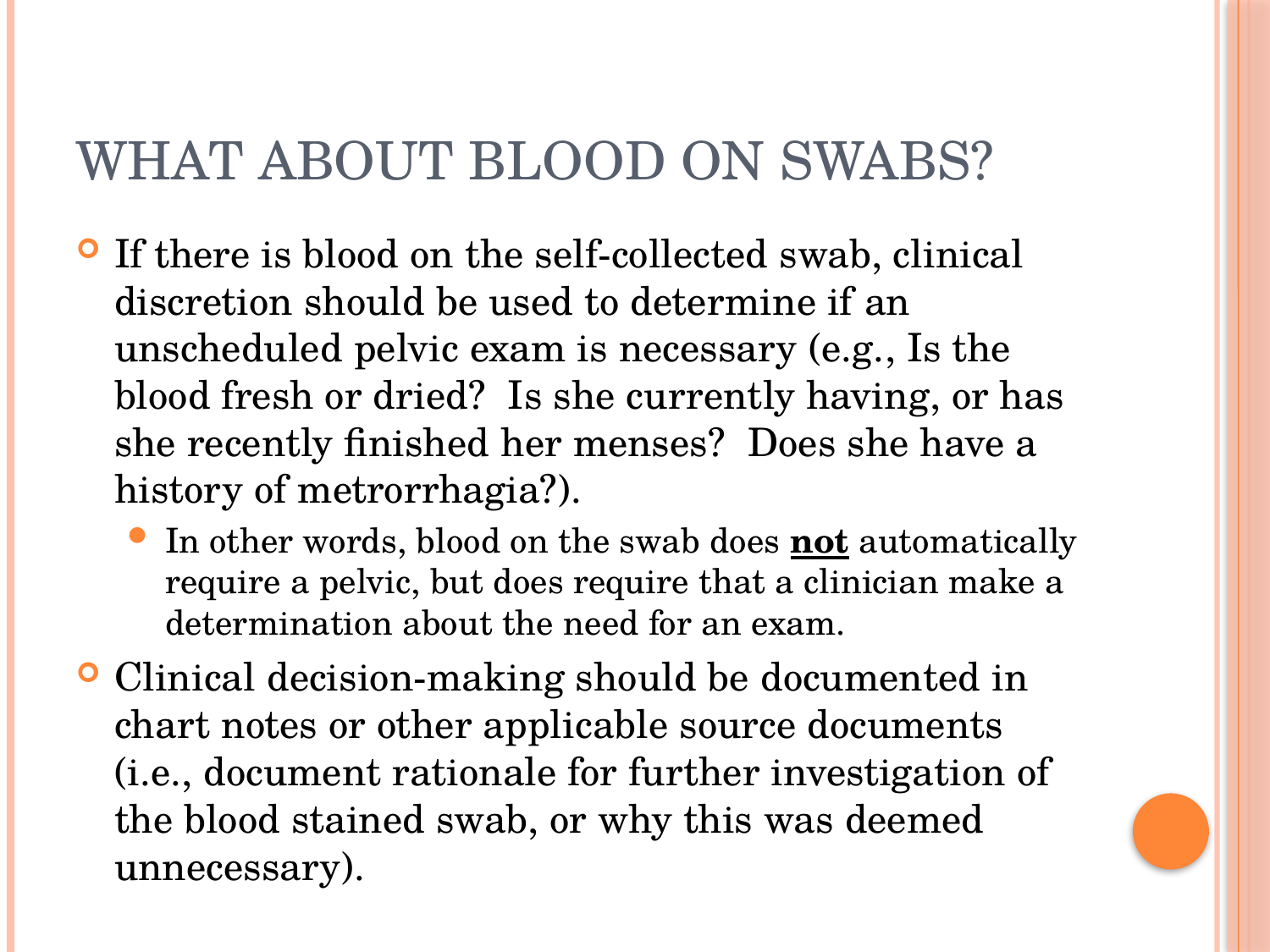

# What about blood on swabs?
If there is blood on the self-collected swab, clinical discretion should be used to determine if an unscheduled pelvic exam is necessary (e.g., Is the blood fresh or dried?  Is she currently having, or has she recently finished her menses?  Does she have a history of metrorrhagia?).
In other words, blood on the swab does not automatically require a pelvic, but does require that a clinician make a determination about the need for an exam.
Clinical decision-making should be documented in chart notes or other applicable source documents (i.e., document rationale for further investigation of the blood stained swab, or why this was deemed unnecessary).